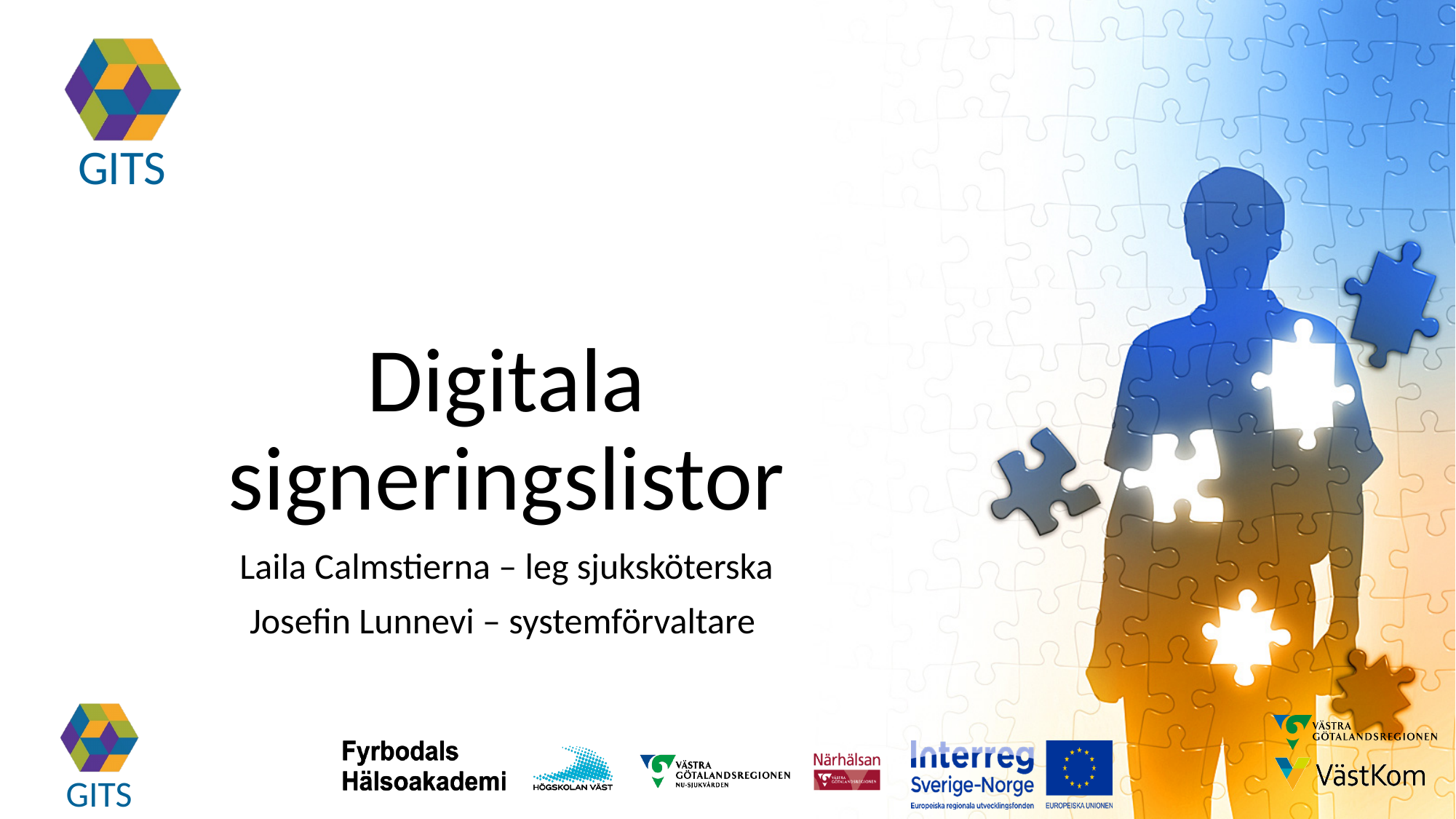

# Digitala signeringslistor
Laila Calmstierna – leg sjuksköterska
Josefin Lunnevi – systemförvaltare